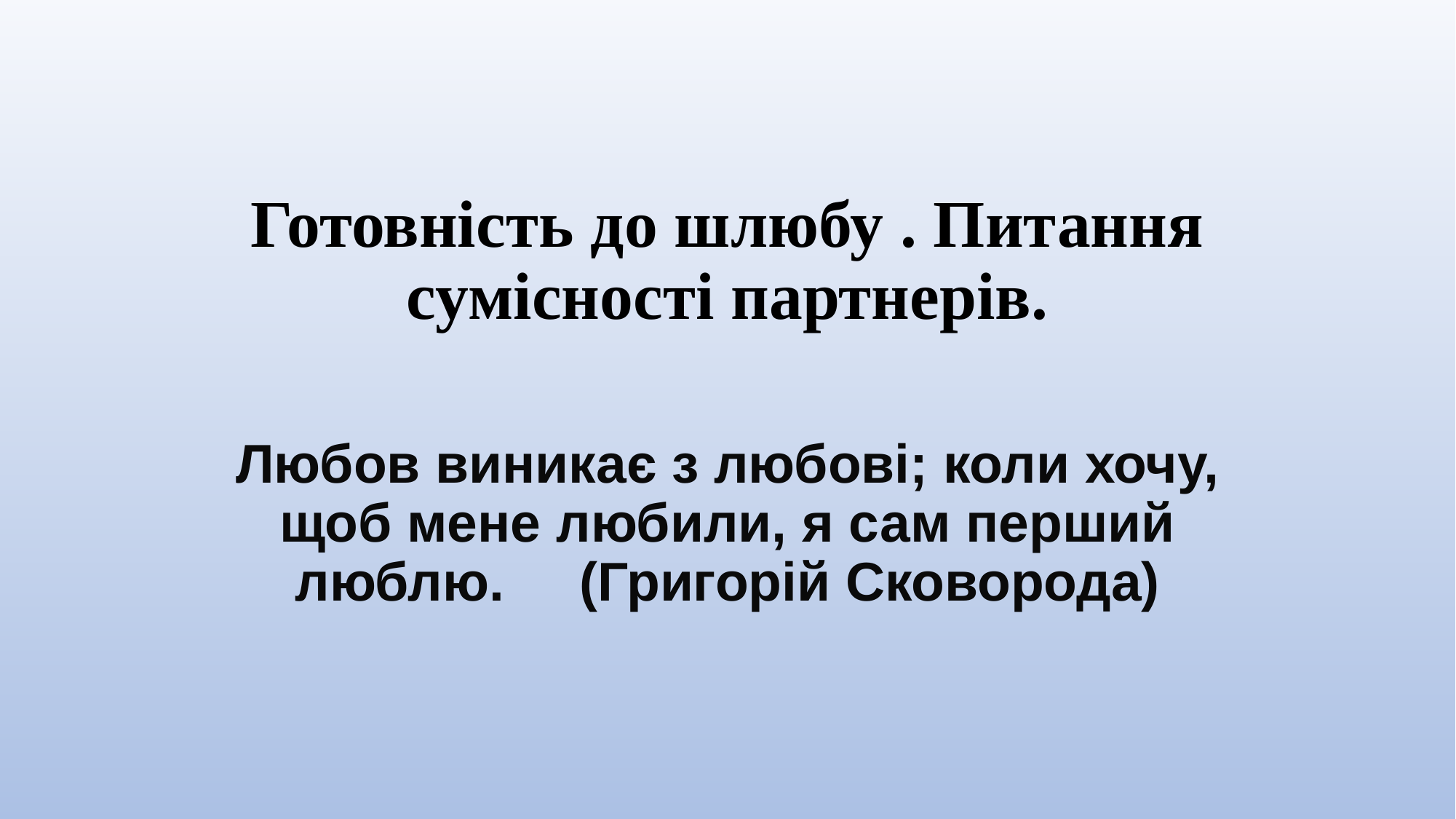

# Готовність до шлюбу . Питання сумісності партнерів.
Любов виникає з любові; коли хочу, щоб мене любили, я сам перший люблю.     (Григорій Сковорода)